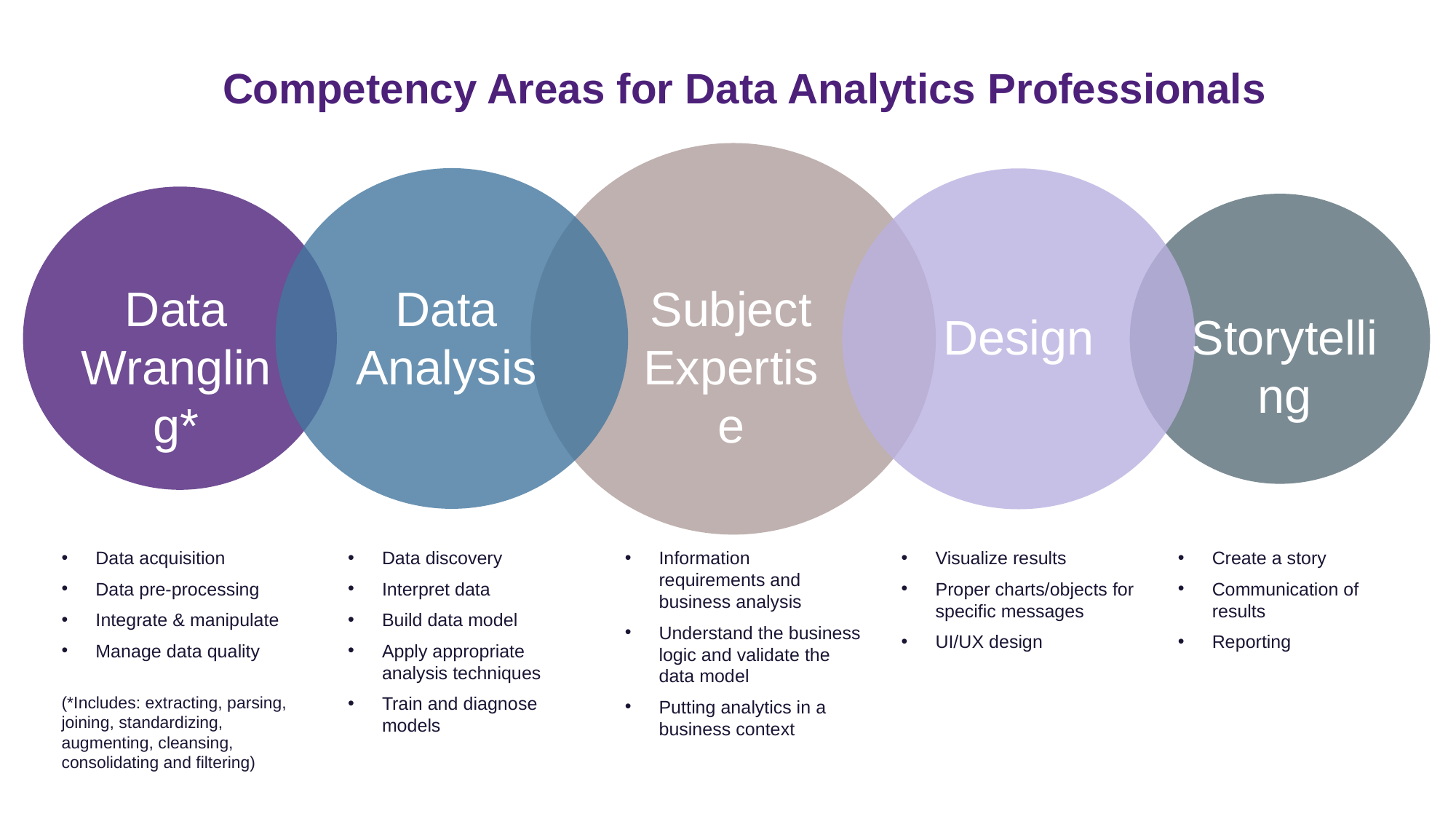

Competency Areas for Data Analytics Professionals

Data Wrangling*
Data Analysis
Subject Expertise
Design
Storytelling
Data acquisition
Data pre-processing
Integrate & manipulate
Manage data quality

(*Includes: extracting, parsing, joining, standardizing, augmenting, cleansing, consolidating and filtering)
Data discovery
Interpret data
Build data model
Apply appropriate analysis techniques
Train and diagnose models
Information requirements and business analysis
Understand the business logic and validate the data model
Putting analytics in a business context
Visualize results
Proper charts/objects for specific messages
UI/UX design
Create a story
Communication of results
Reporting